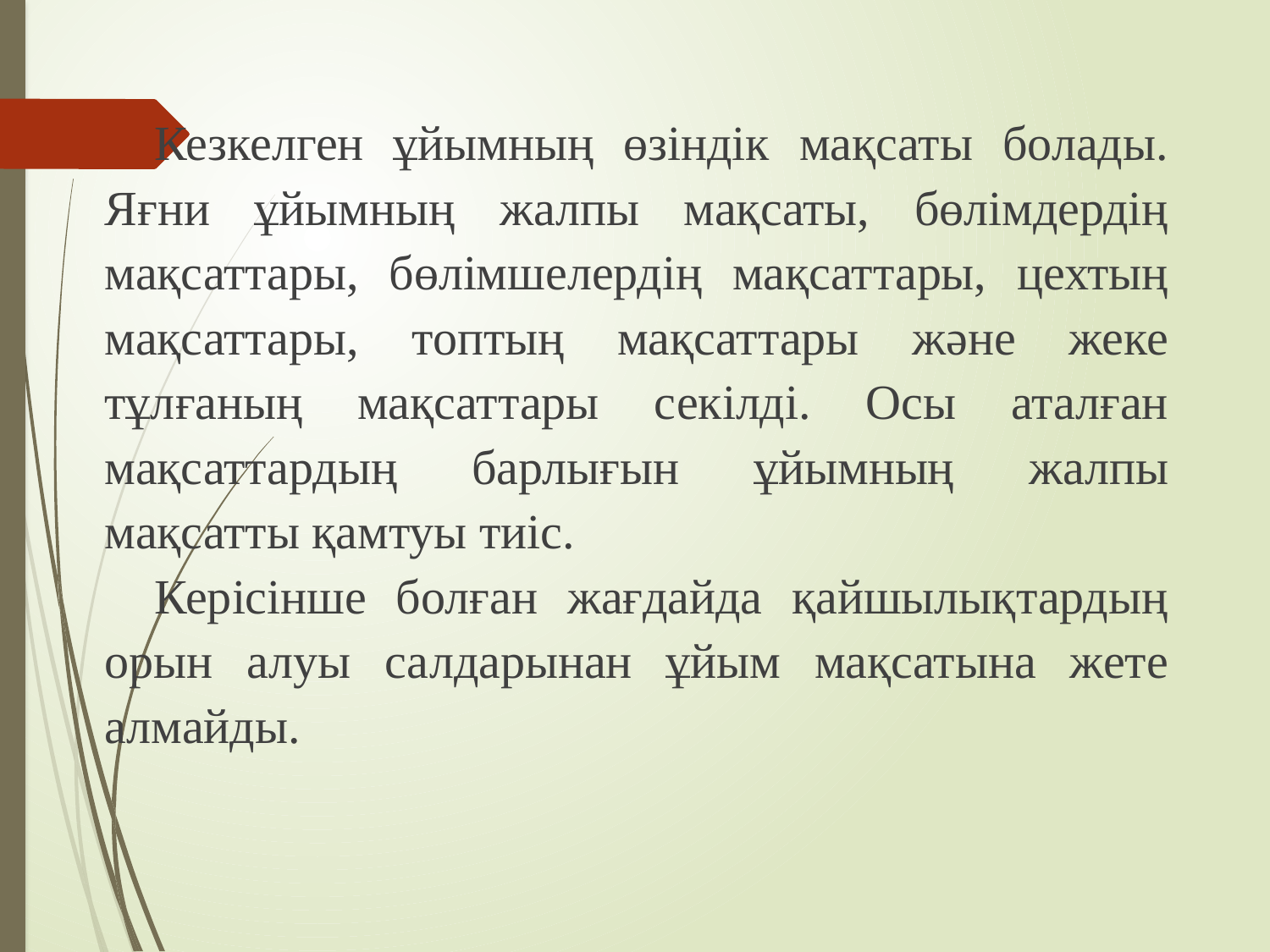

Кезкелген ұйымның өзіндік мақсаты болады. Яғни ұйымның жалпы мақсаты, бөлімдердің мақсаттары, бөлімшелердің мақсаттары, цехтың мақсаттары, топтың мақсаттары және жеке тұлғаның мақсаттары секілді. Осы аталған мақсаттардың барлығын ұйымның жалпы мақсатты қамтуы тиіс.
Керісінше болған жағдайда қайшылықтардың орын алуы салдарынан ұйым мақсатына жете алмайды.